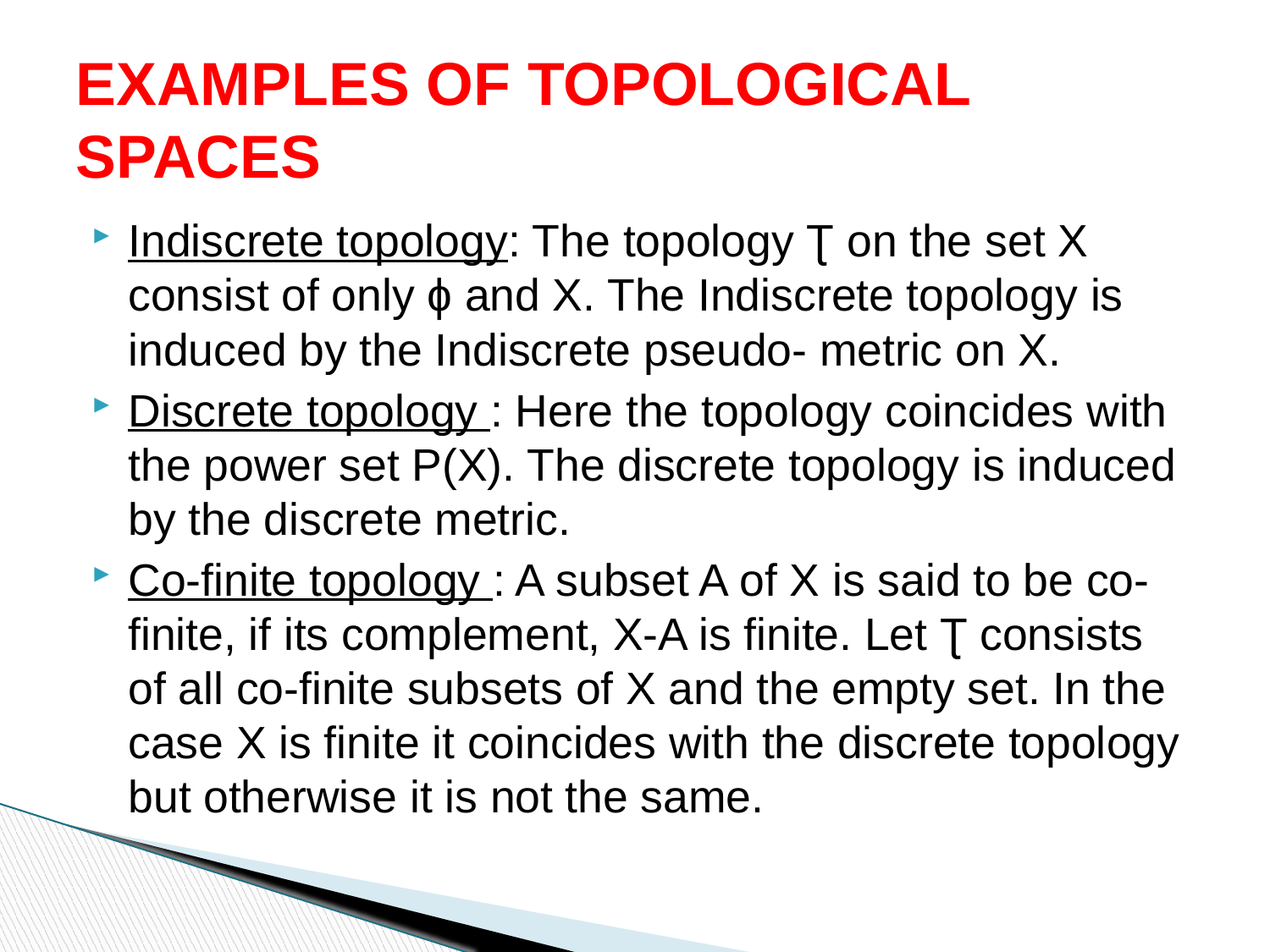

# EXAMPLES OF TOPOLOGICAL SPACES
Indiscrete topology: The topology Ʈ on the set X consist of only ɸ and X. The Indiscrete topology is induced by the Indiscrete pseudo- metric on X.
Discrete topology : Here the topology coincides with the power set P(X). The discrete topology is induced by the discrete metric.
Co-finite topology : A subset A of X is said to be co-finite, if its complement, X-A is finite. Let Ʈ consists of all co-finite subsets of X and the empty set. In the case X is finite it coincides with the discrete topology but otherwise it is not the same.